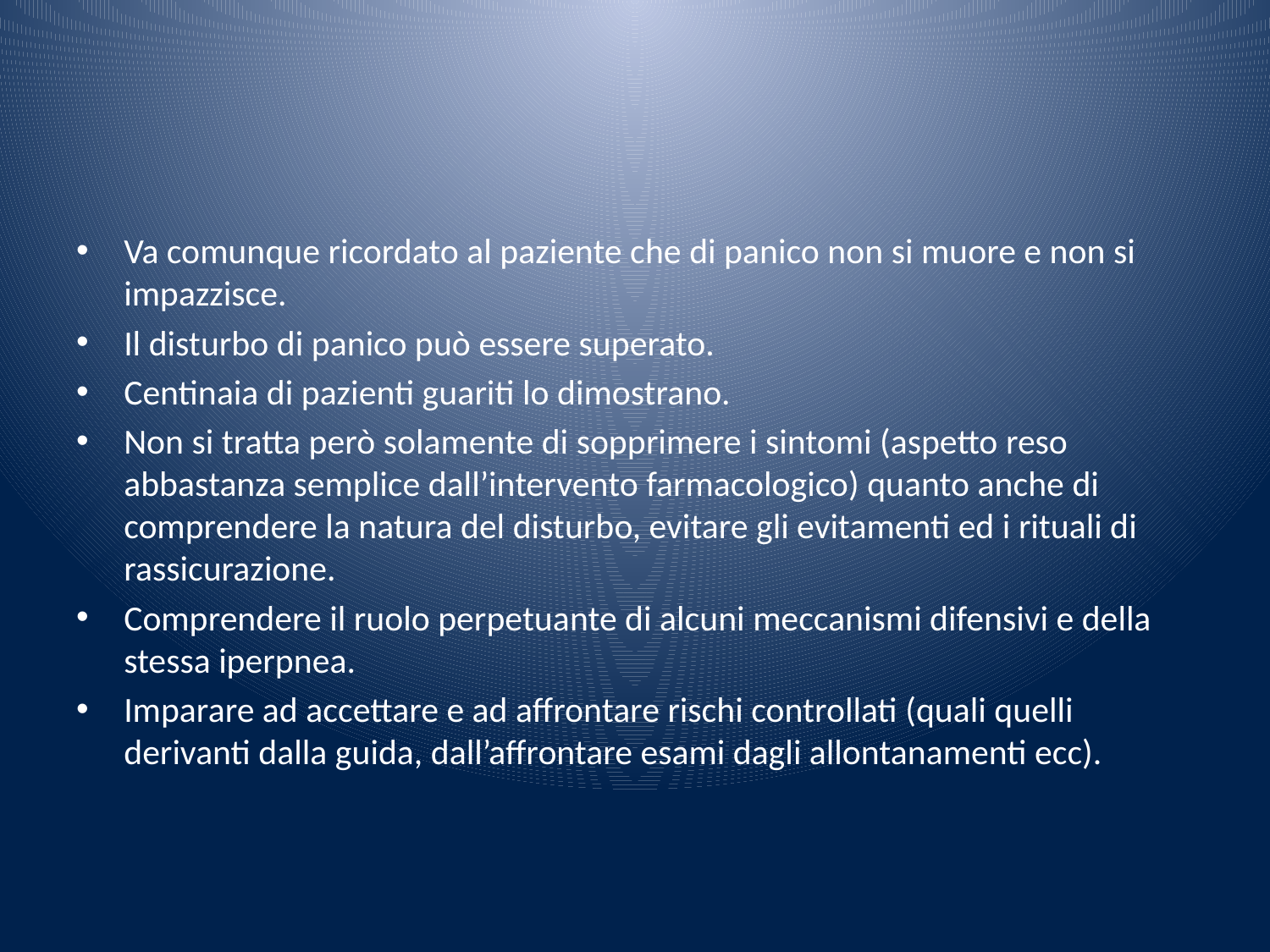

#
Va comunque ricordato al paziente che di panico non si muore e non si impazzisce.
Il disturbo di panico può essere superato.
Centinaia di pazienti guariti lo dimostrano.
Non si tratta però solamente di sopprimere i sintomi (aspetto reso abbastanza semplice dall’intervento farmacologico) quanto anche di comprendere la natura del disturbo, evitare gli evitamenti ed i rituali di rassicurazione.
Comprendere il ruolo perpetuante di alcuni meccanismi difensivi e della stessa iperpnea.
Imparare ad accettare e ad affrontare rischi controllati (quali quelli derivanti dalla guida, dall’affrontare esami dagli allontanamenti ecc).